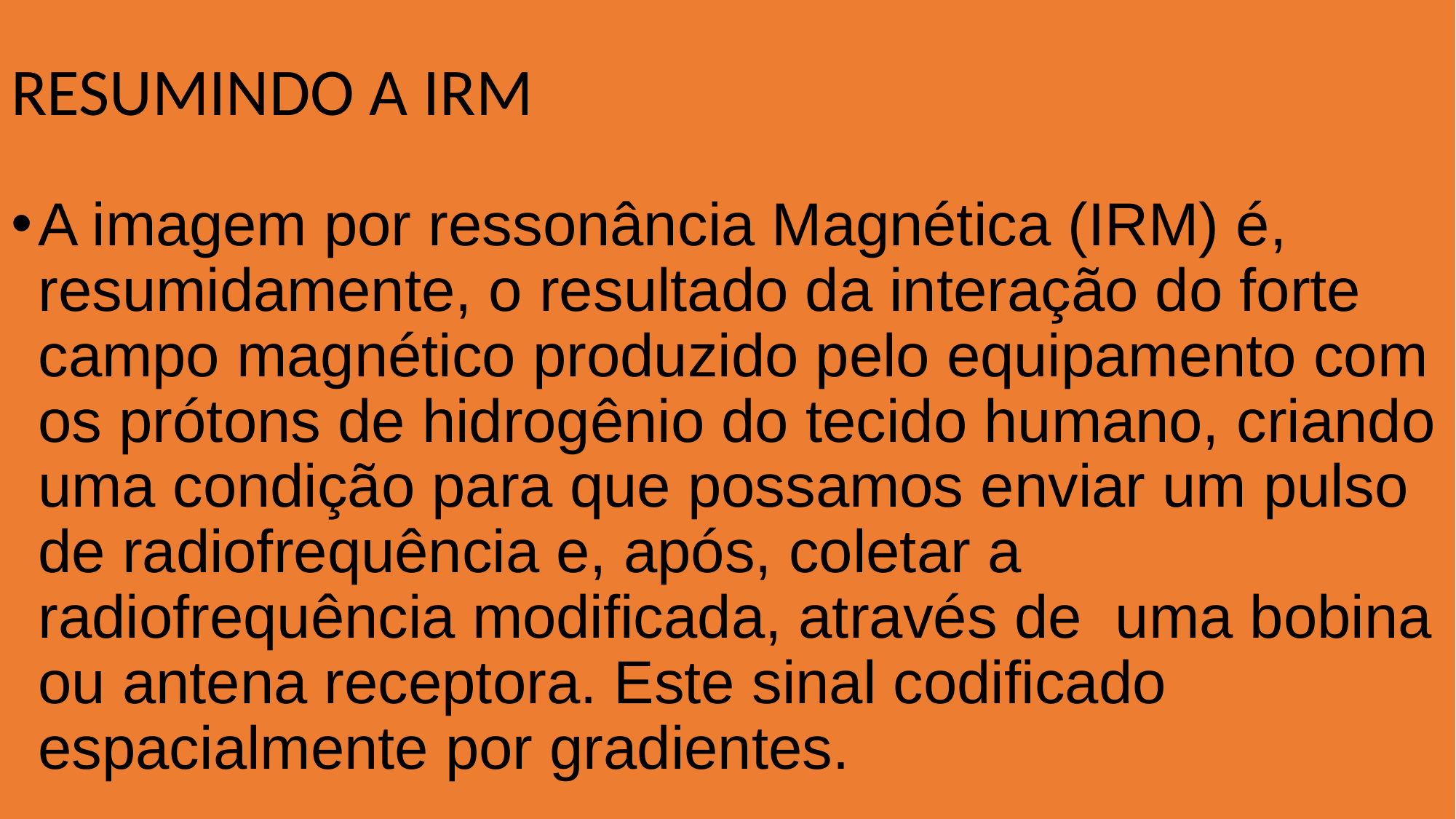

# RESUMINDO A IRM
A imagem por ressonância Magnética (IRM) é, resumidamente, o resultado da interação do forte campo magnético produzido pelo equipamento com os prótons de hidrogênio do tecido humano, criando uma condição para que possamos enviar um pulso de radiofrequência e, após, coletar a radiofrequência modificada, através de  uma bobina ou antena receptora. Este sinal codificado espacialmente por gradientes.